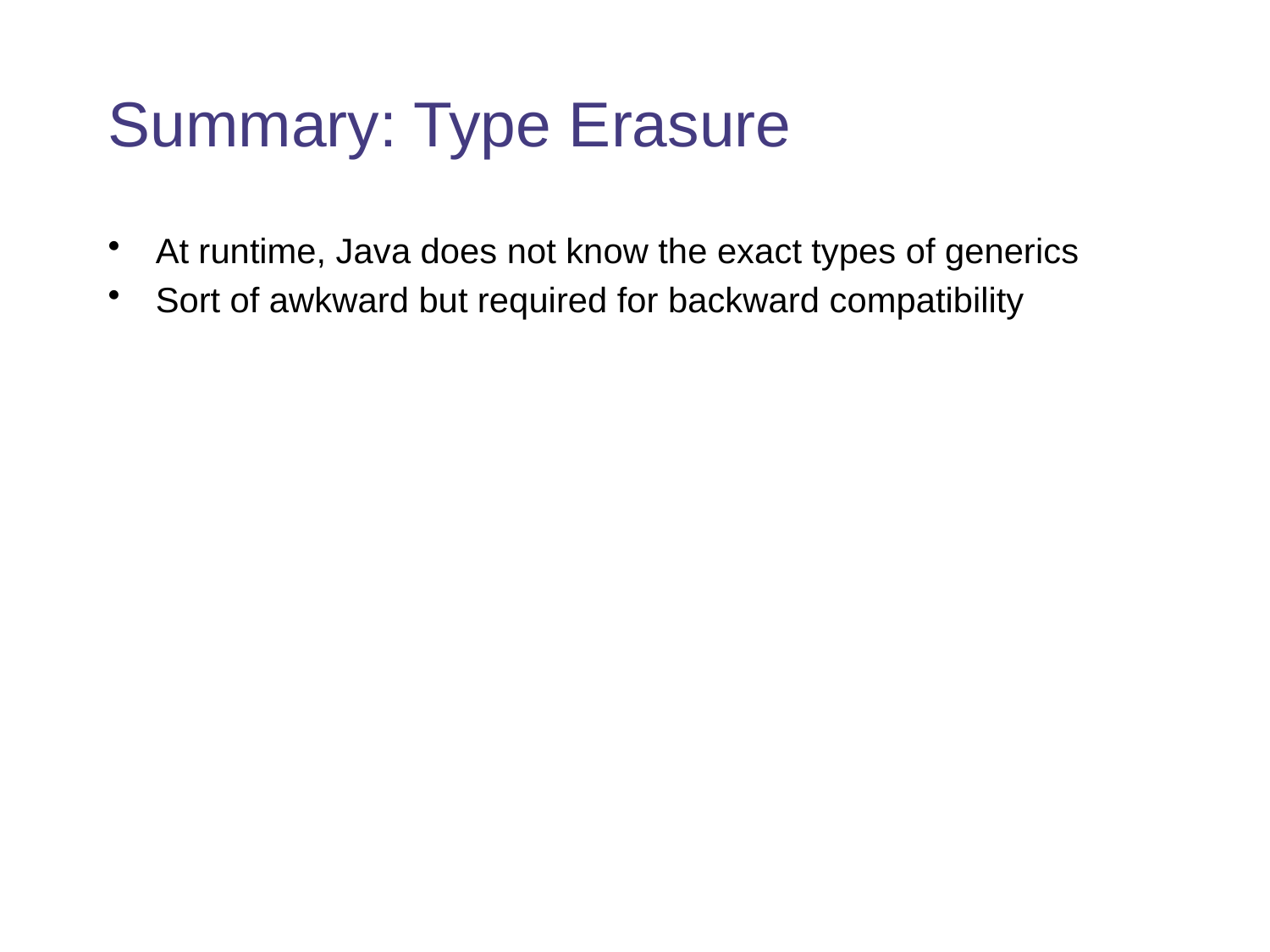

# Summary: Type Erasure
At runtime, Java does not know the exact types of generics
Sort of awkward but required for backward compatibility